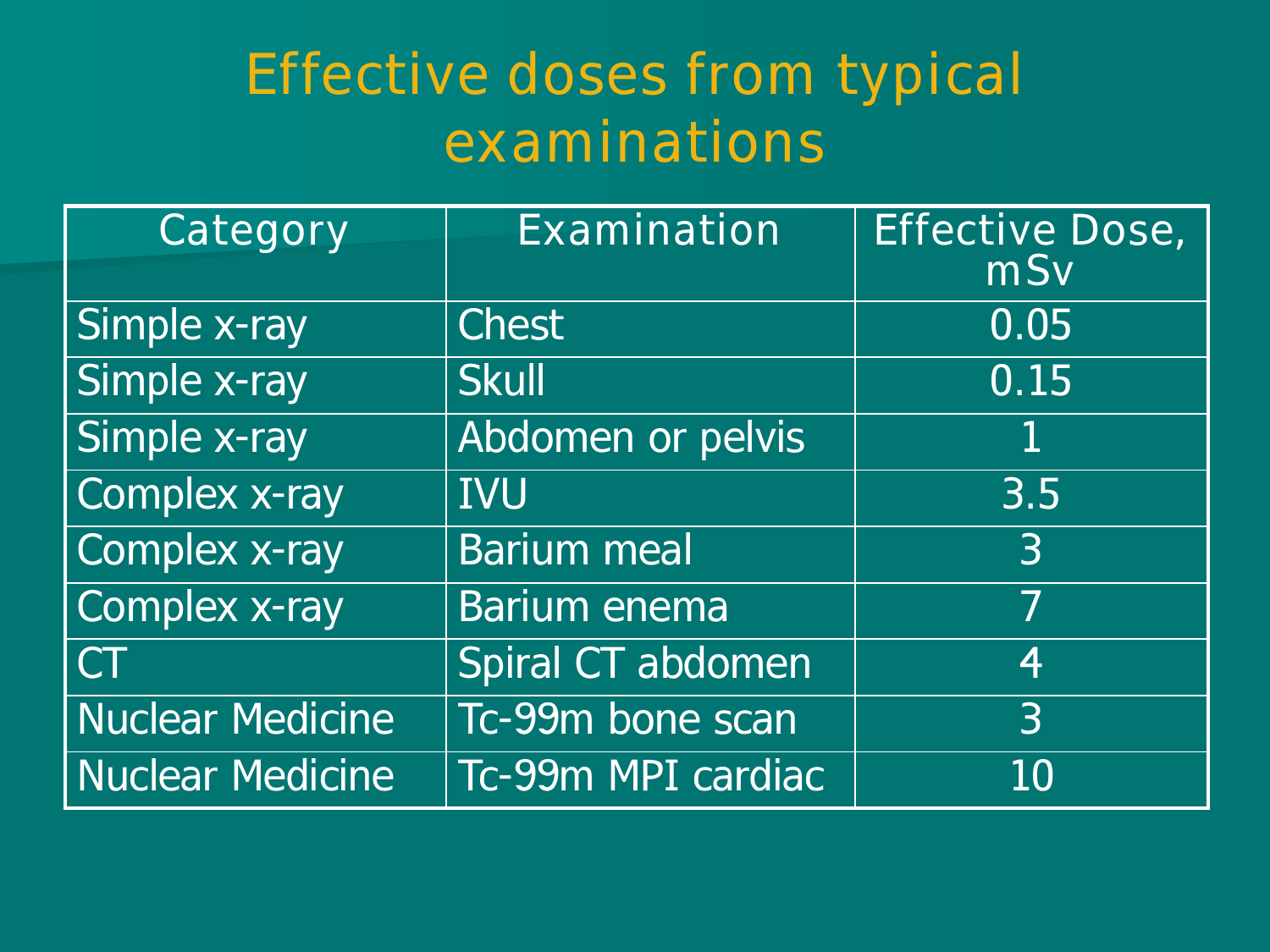

# Effective doses from typical examinations
| Category | Examination | Effective Dose, mSv |
| --- | --- | --- |
| Simple x-ray | Chest | 0.05 |
| Simple x-ray | Skull | 0.15 |
| Simple x-ray | Abdomen or pelvis | 1 |
| Complex x-ray | IVU | 3.5 |
| Complex x-ray | Barium meal | 3 |
| Complex x-ray | Barium enema | 7 |
| CT | Spiral CT abdomen | 4 |
| Nuclear Medicine | Tc-99m bone scan | 3 |
| Nuclear Medicine | Tc-99m MPI cardiac | 10 |